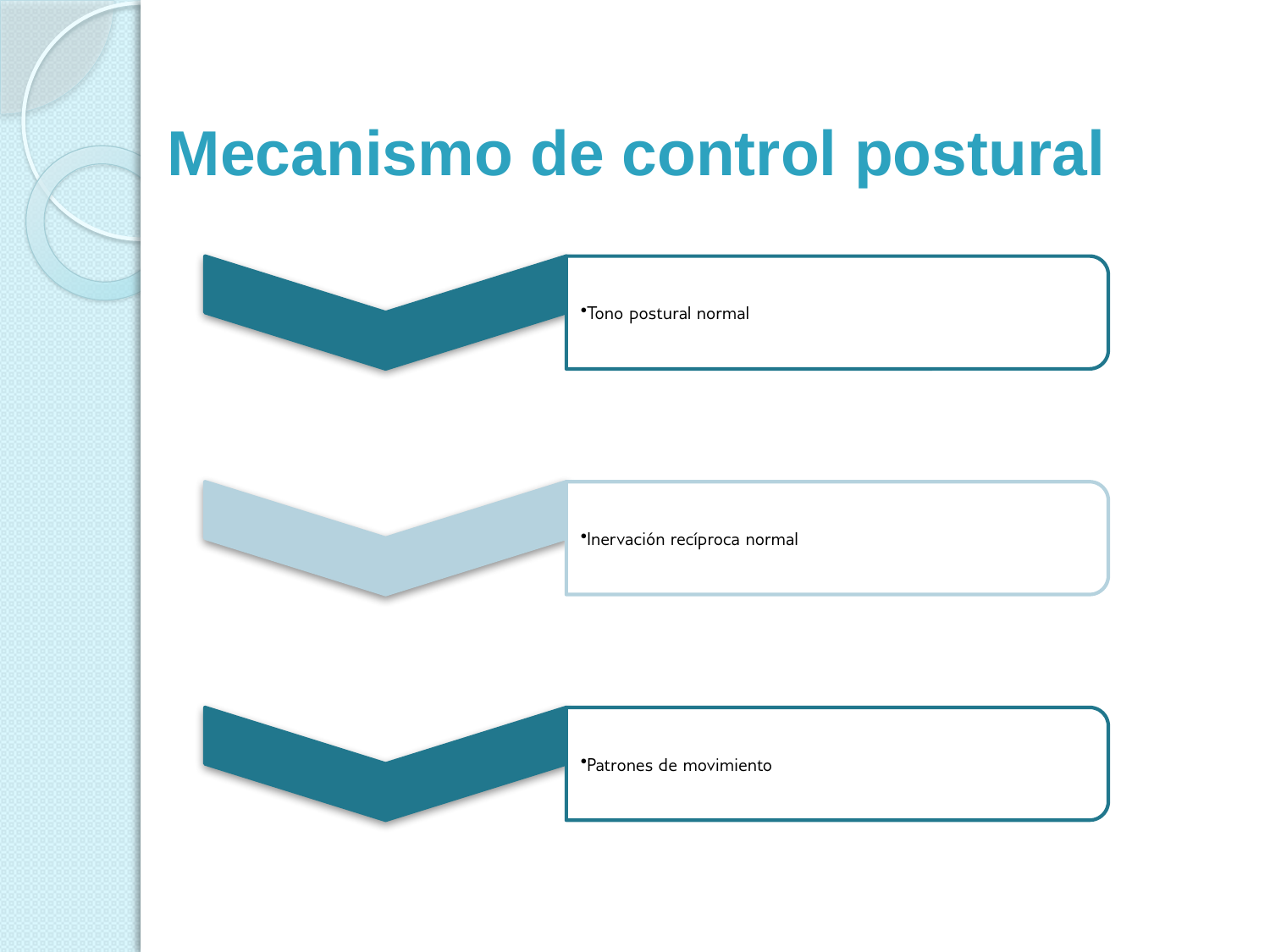

Mecanismo de control postural

Tono postural normal
Inervación recíproca normal
Patrones de movimiento